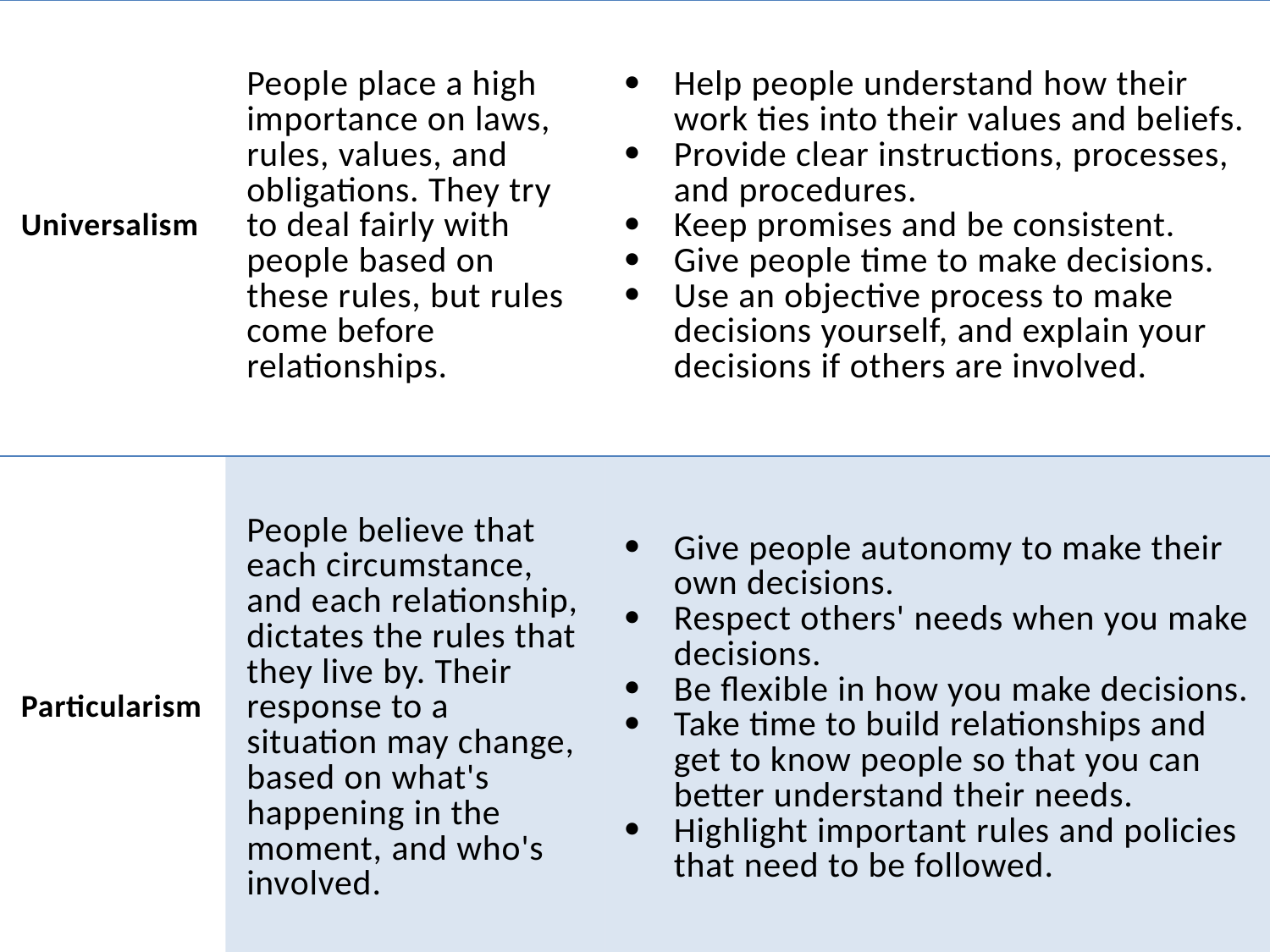

| Universalism | People place a high importance on laws, rules, values, and obligations. They try to deal fairly with people based on these rules, but rules come before relationships. | Help people understand how their work ties into their values and beliefs. Provide clear instructions, processes, and procedures. Keep promises and be consistent. Give people time to make decisions. Use an objective process to make decisions yourself, and explain your decisions if others are involved. |
| --- | --- | --- |
| Particularism | People believe that each circumstance, and each relationship, dictates the rules that they live by. Their response to a situation may change, based on what's happening in the moment, and who's involved. | Give people autonomy to make their own decisions. Respect others' needs when you make decisions. Be flexible in how you make decisions. Take time to build relationships and get to know people so that you can better understand their needs. Highlight important rules and policies that need to be followed. |